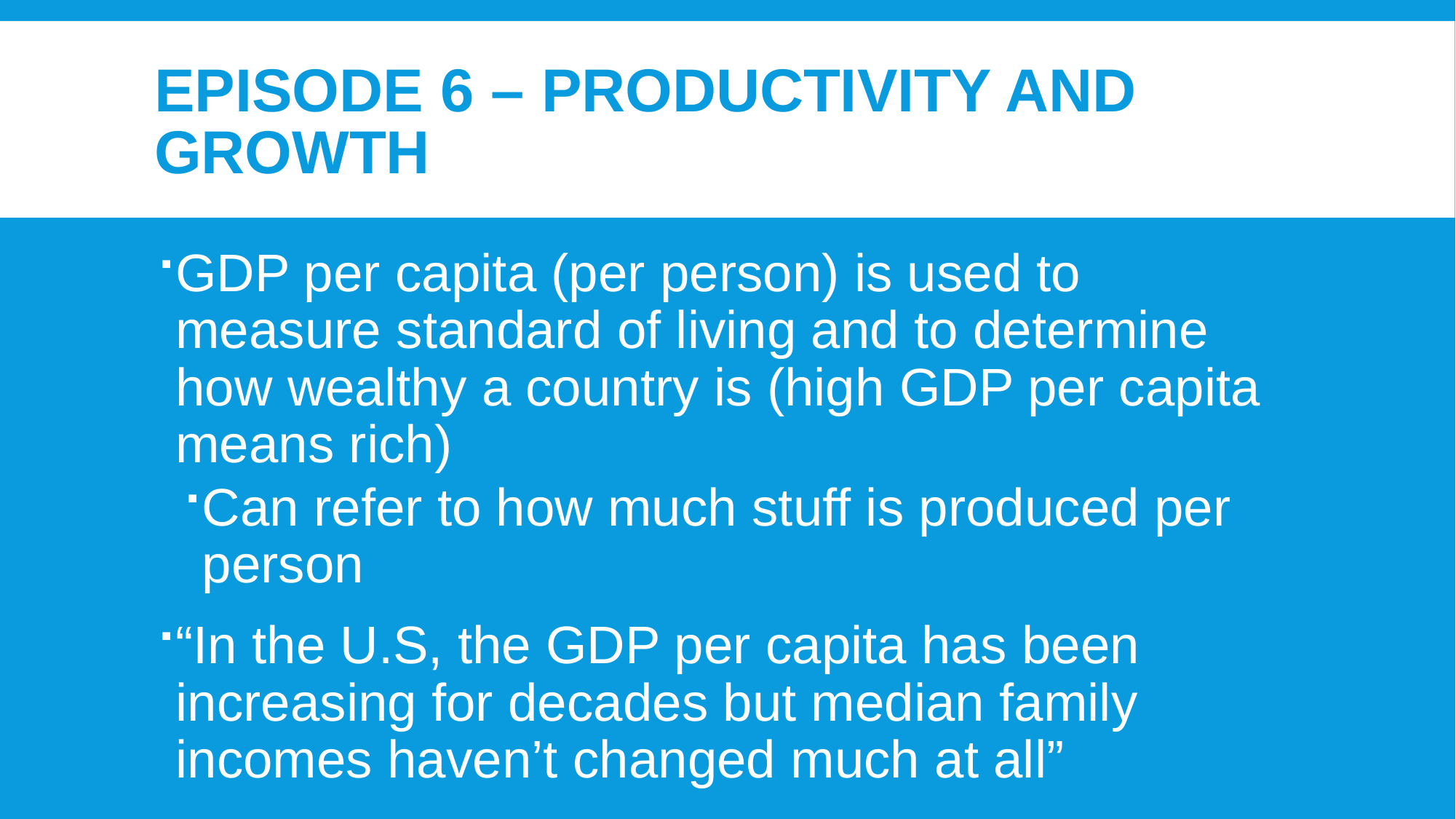

# Episode 6 – Productivity and Growth
GDP per capita (per person) is used to measure standard of living and to determine how wealthy a country is (high GDP per capita means rich)
Can refer to how much stuff is produced per person
“In the U.S, the GDP per capita has been increasing for decades but median family incomes haven’t changed much at all”